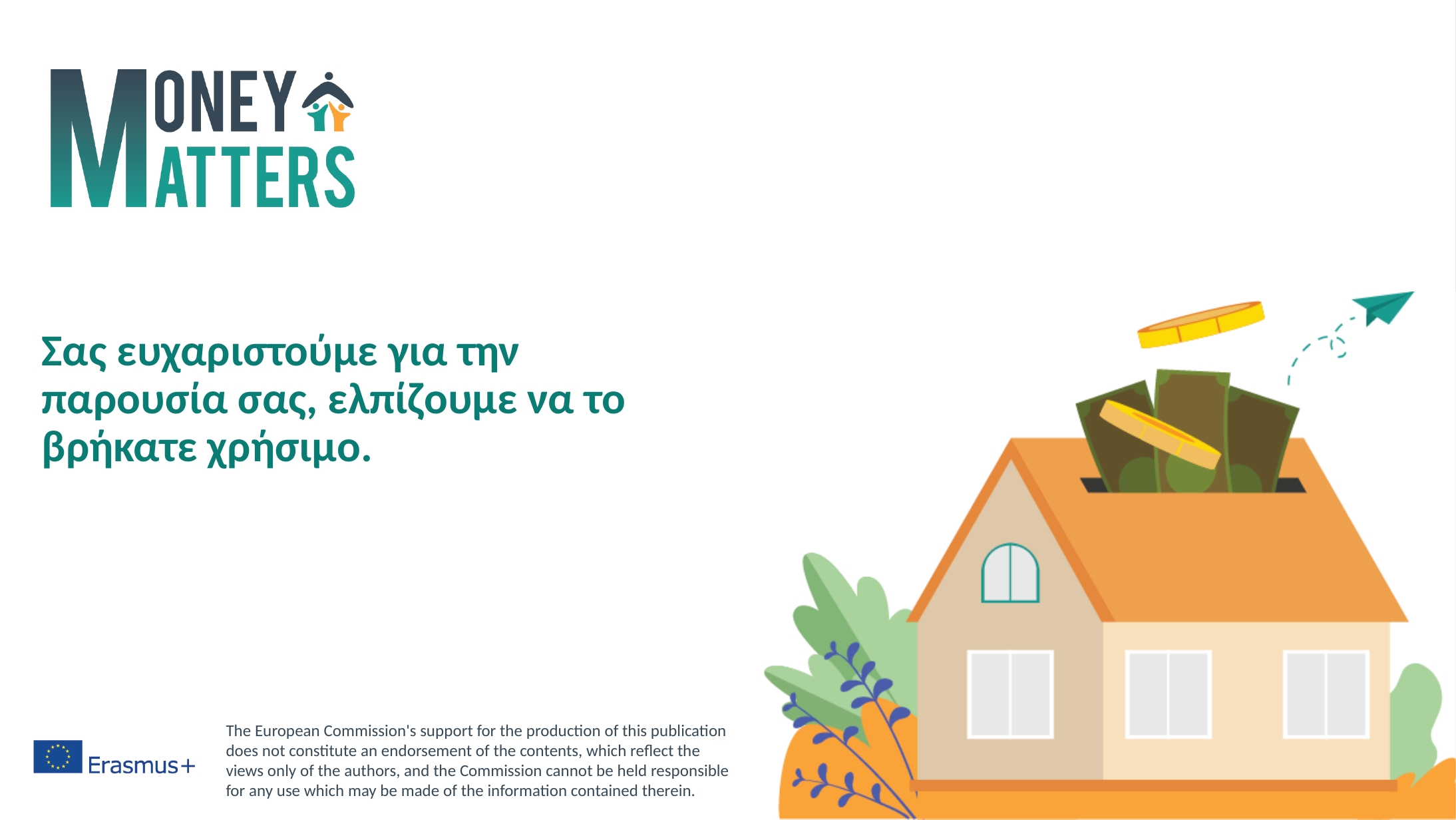

# Σας ευχαριστούμε για την παρουσία σας, ελπίζουμε να το βρήκατε χρήσιμο.